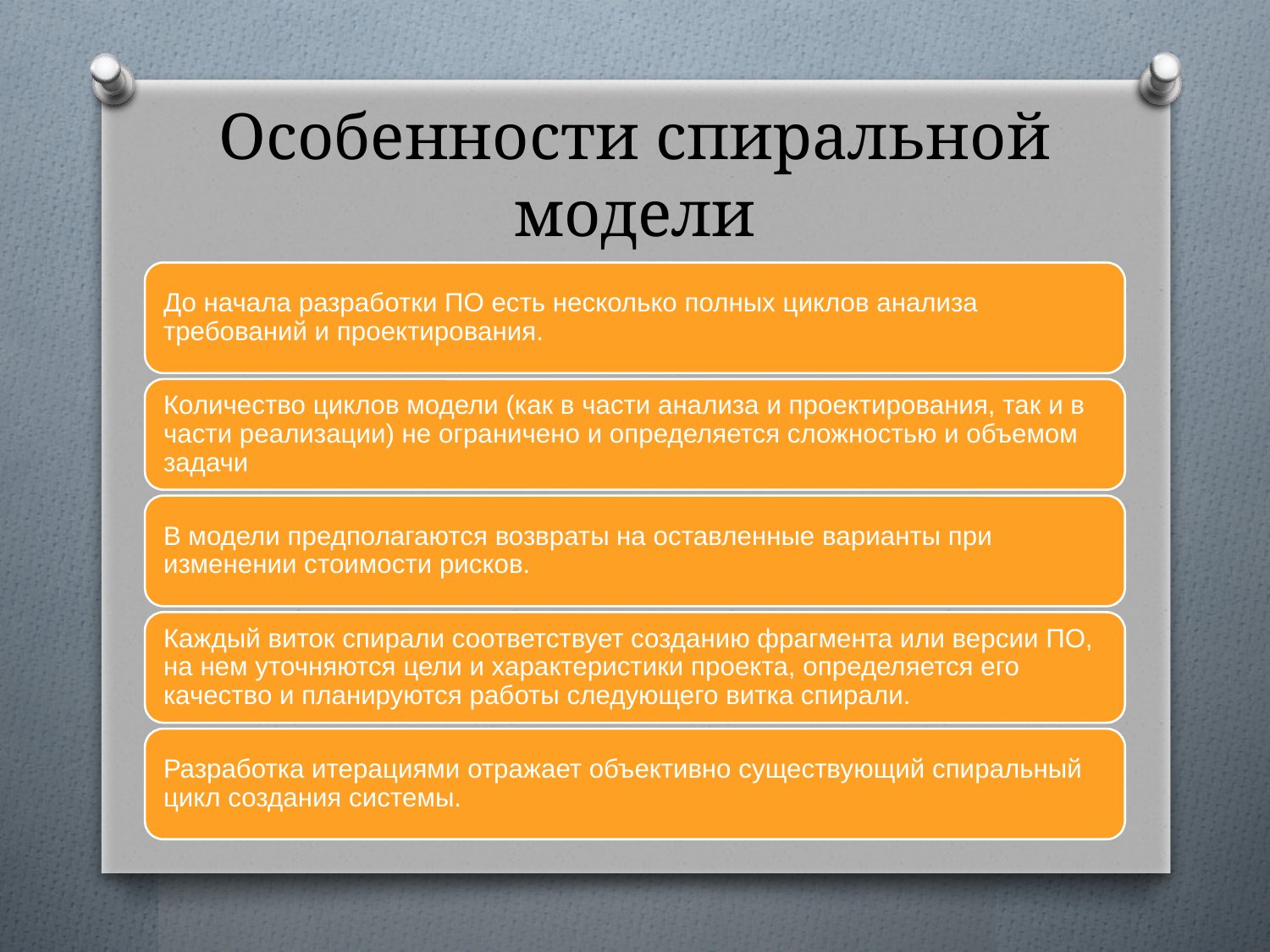

# Особенности спиральной модели
До начала разработки ПО есть несколько полных циклов анализа требований и проектирования.
Количество циклов модели (как в части анализа и проектирования, так и в части реализации) не ограничено и определяется сложностью и объемом задачи
В модели предполагаются возвраты на оставленные варианты при изменении стоимости рисков.
Каждый виток спирали соответствует созданию фрагмента или версии ПО, на нем уточняются цели и характеристики проекта, определяется его качество и планируются работы следующего витка спирали.
Разработка итерациями отражает объективно существующий спиральный цикл создания системы.